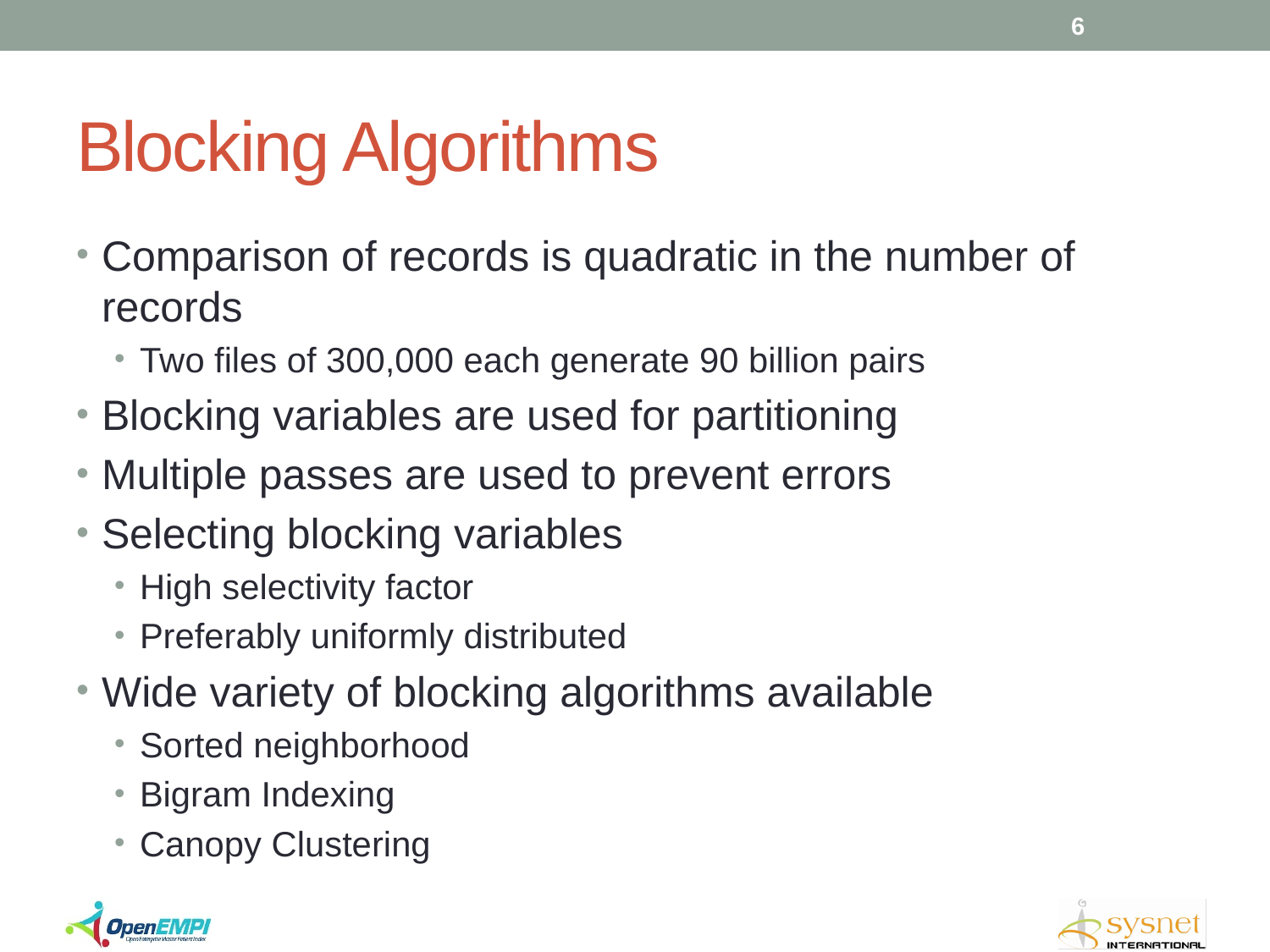

6
# Blocking Algorithms
Comparison of records is quadratic in the number of records
Two files of 300,000 each generate 90 billion pairs
Blocking variables are used for partitioning
Multiple passes are used to prevent errors
Selecting blocking variables
High selectivity factor
Preferably uniformly distributed
Wide variety of blocking algorithms available
Sorted neighborhood
Bigram Indexing
Canopy Clustering